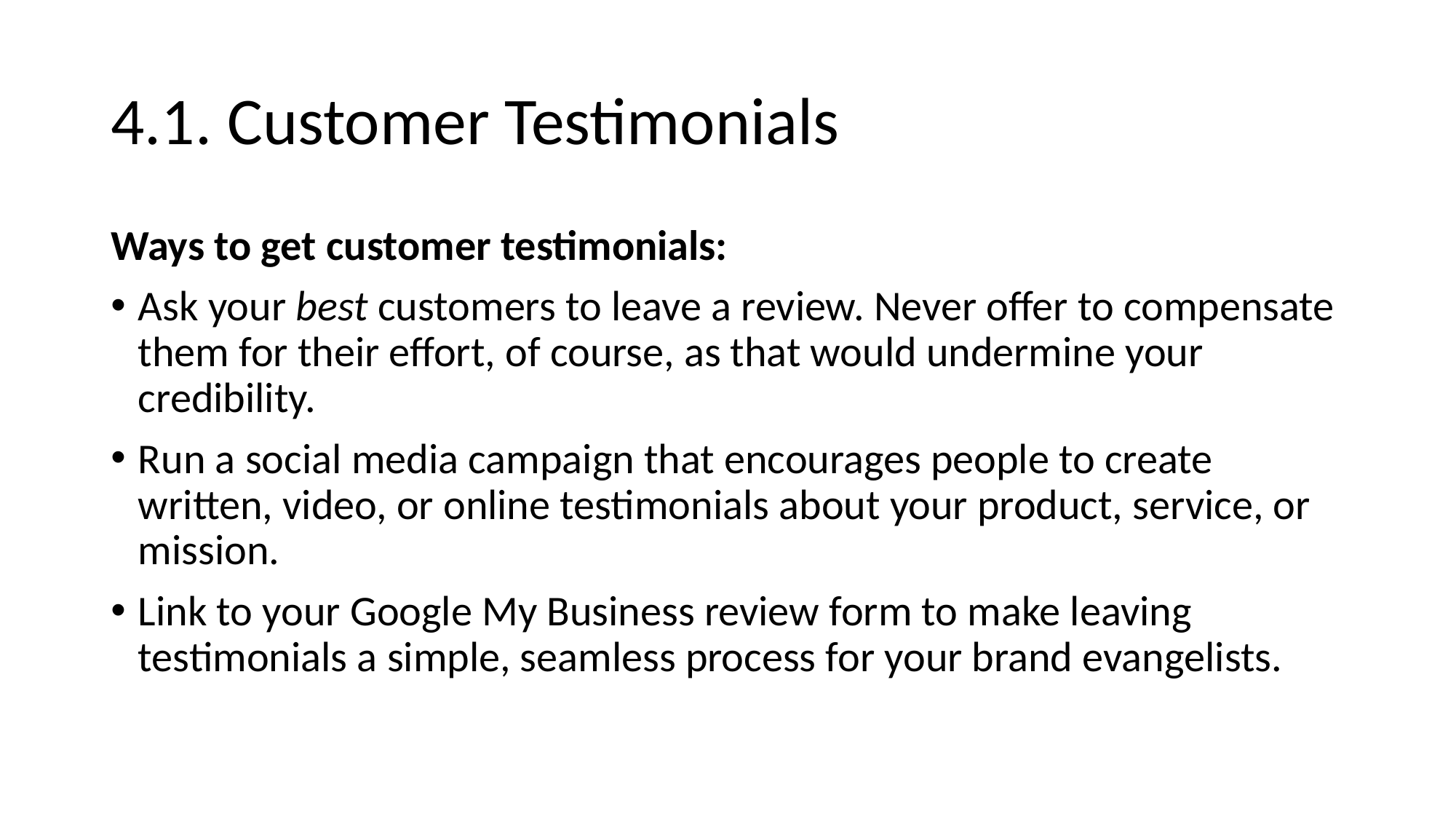

# 4.1. Customer Testimonials
Ways to get customer testimonials:
Ask your best customers to leave a review. Never offer to compensate them for their effort, of course, as that would undermine your credibility.
Run a social media campaign that encourages people to create written, video, or online testimonials about your product, service, or mission.
Link to your Google My Business review form to make leaving testimonials a simple, seamless process for your brand evangelists.